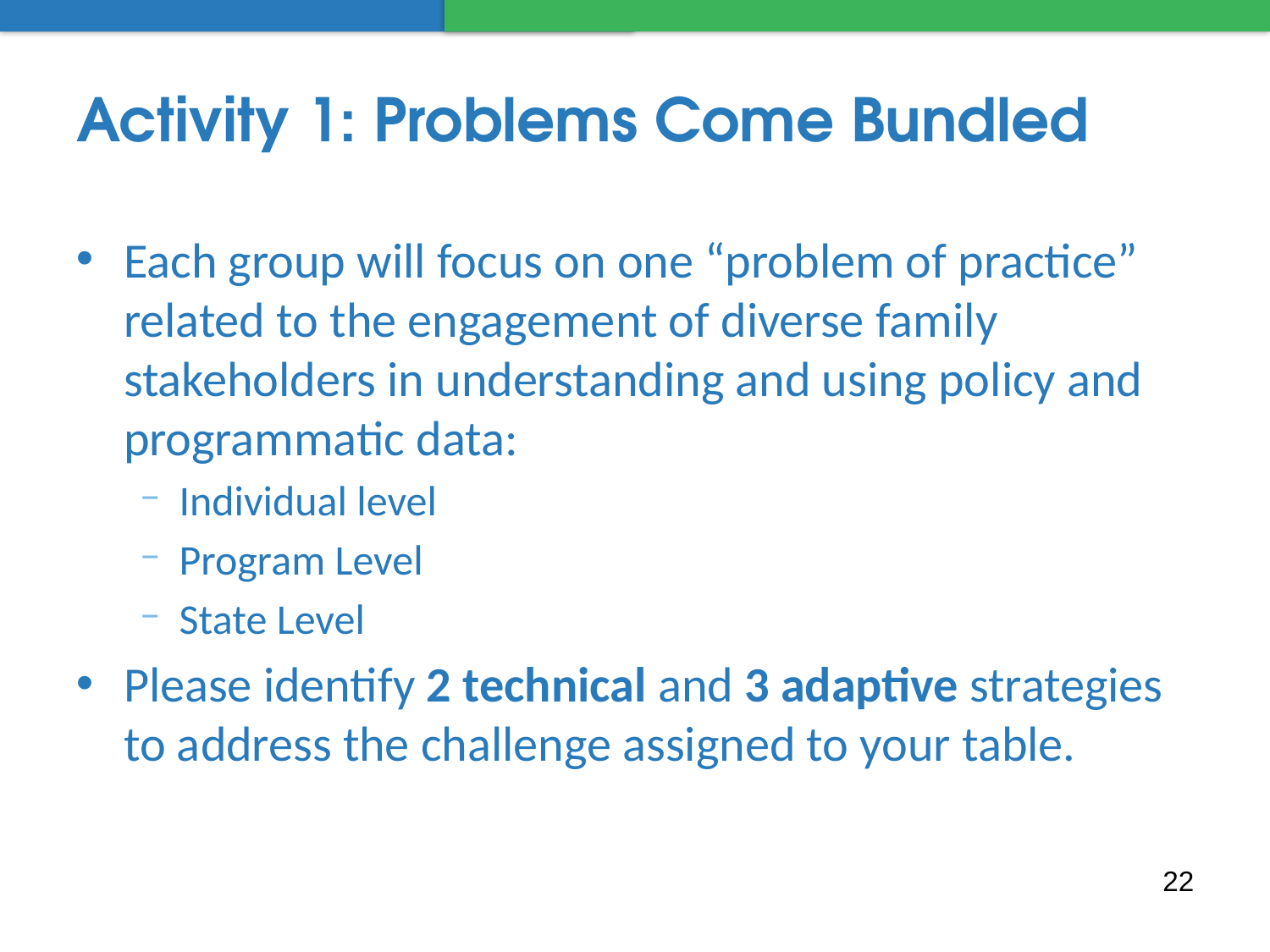

# Activity 1: Problems Come Bundled
Each group will focus on one “problem of practice” related to the engagement of diverse family stakeholders in understanding and using policy and programmatic data:
Individual level
Program Level
State Level
Please identify 2 technical and 3 adaptive strategies to address the challenge assigned to your table.
22